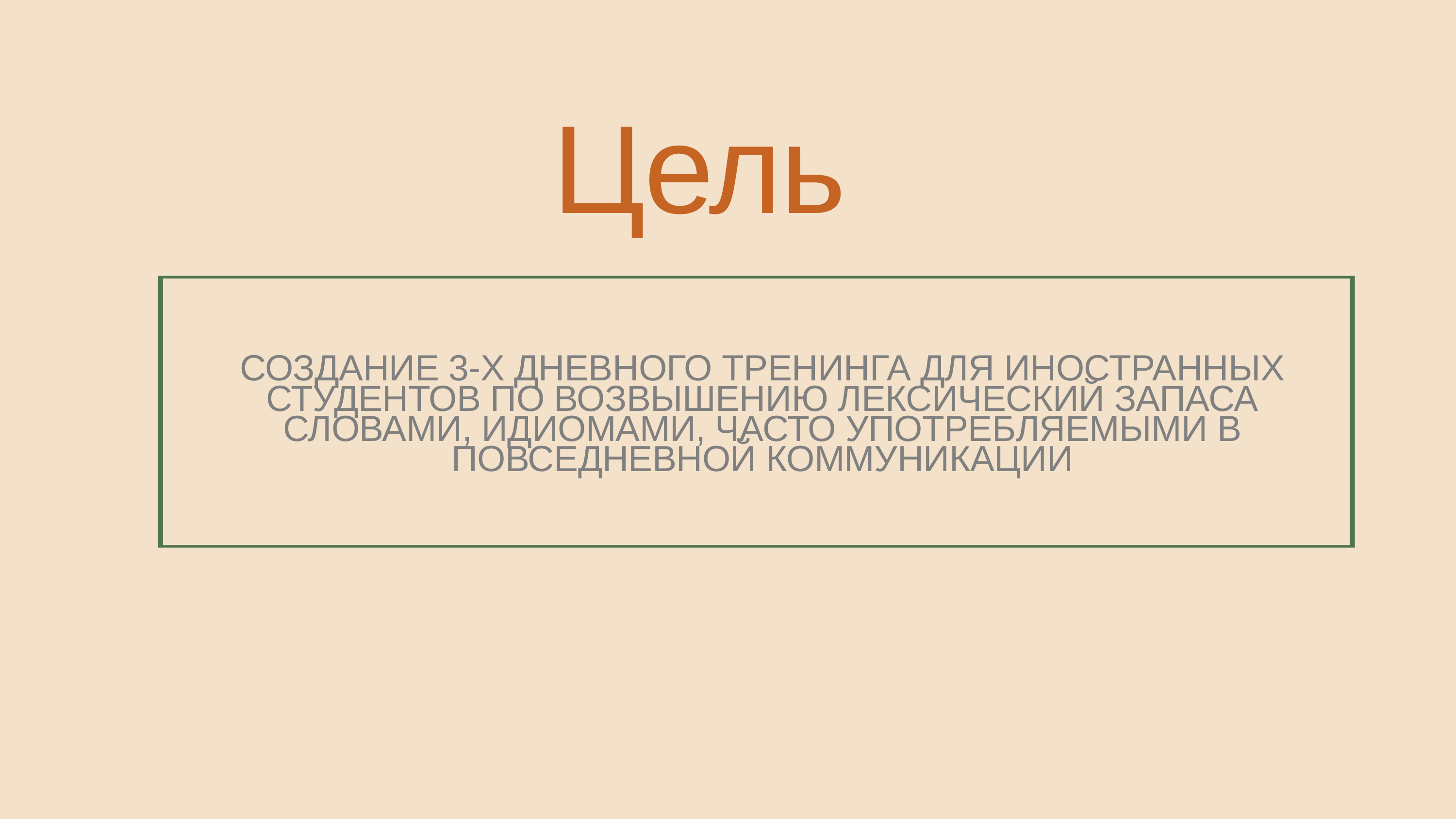

Цель

СОЗДАНИЕ 3-Х ДНЕВНОГО ТРЕНИНГА ДЛЯ ИНОСТРАННЫХ СТУДЕНТОВ ПО ВОЗВЫШЕНИЮ ЛЕКСИЧЕСКИЙ ЗАПАСА СЛОВАМИ, ИДИОМАМИ, ЧАСТО УПОТРЕБЛЯЕМЫМИ В ПОВСЕДНЕВНОЙ КОММУНИКАЦИИ